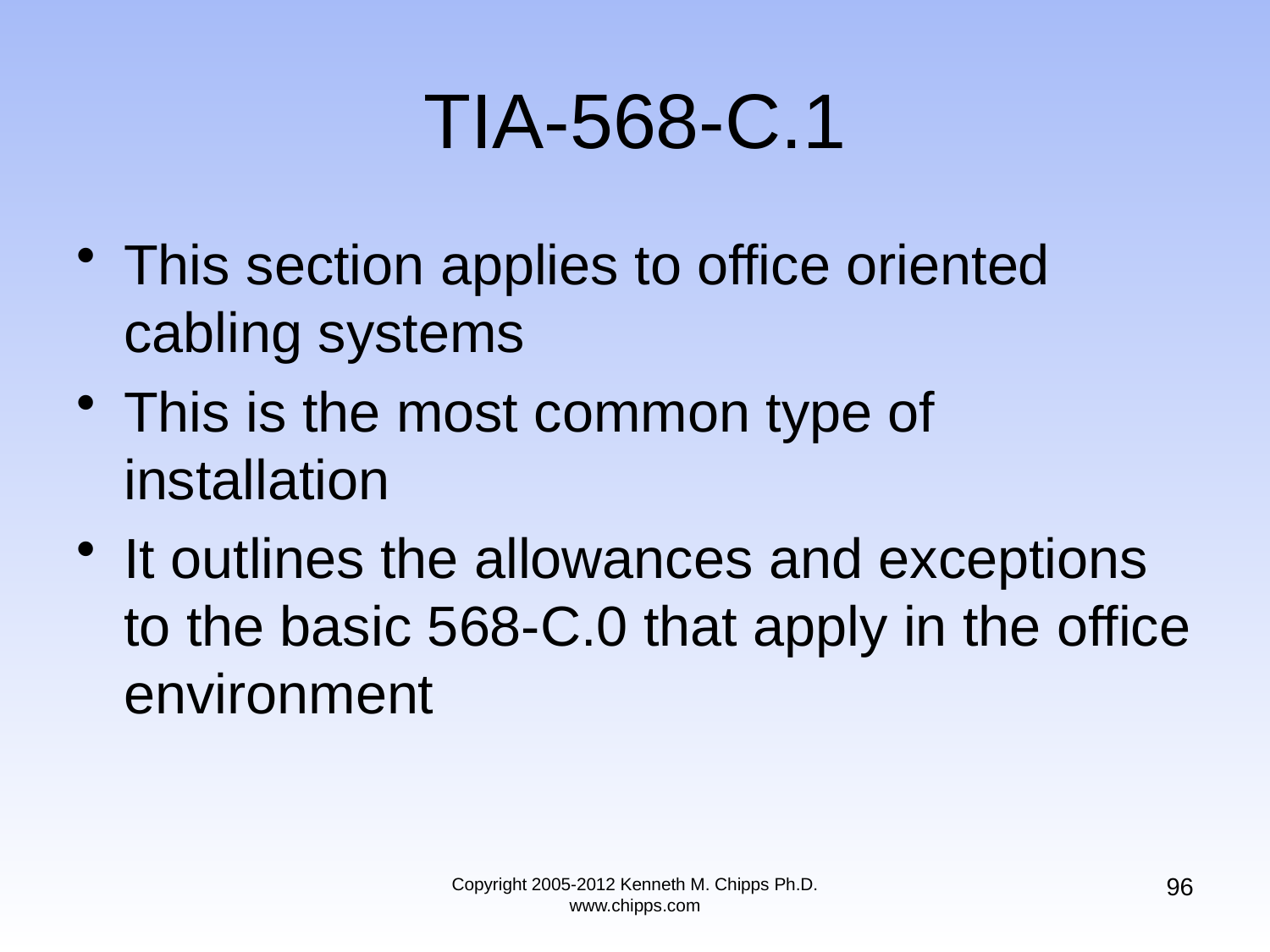

# TIA-568-C.1
This section applies to office oriented cabling systems
This is the most common type of installation
It outlines the allowances and exceptions to the basic 568-C.0 that apply in the office environment
96
Copyright 2005-2012 Kenneth M. Chipps Ph.D. www.chipps.com